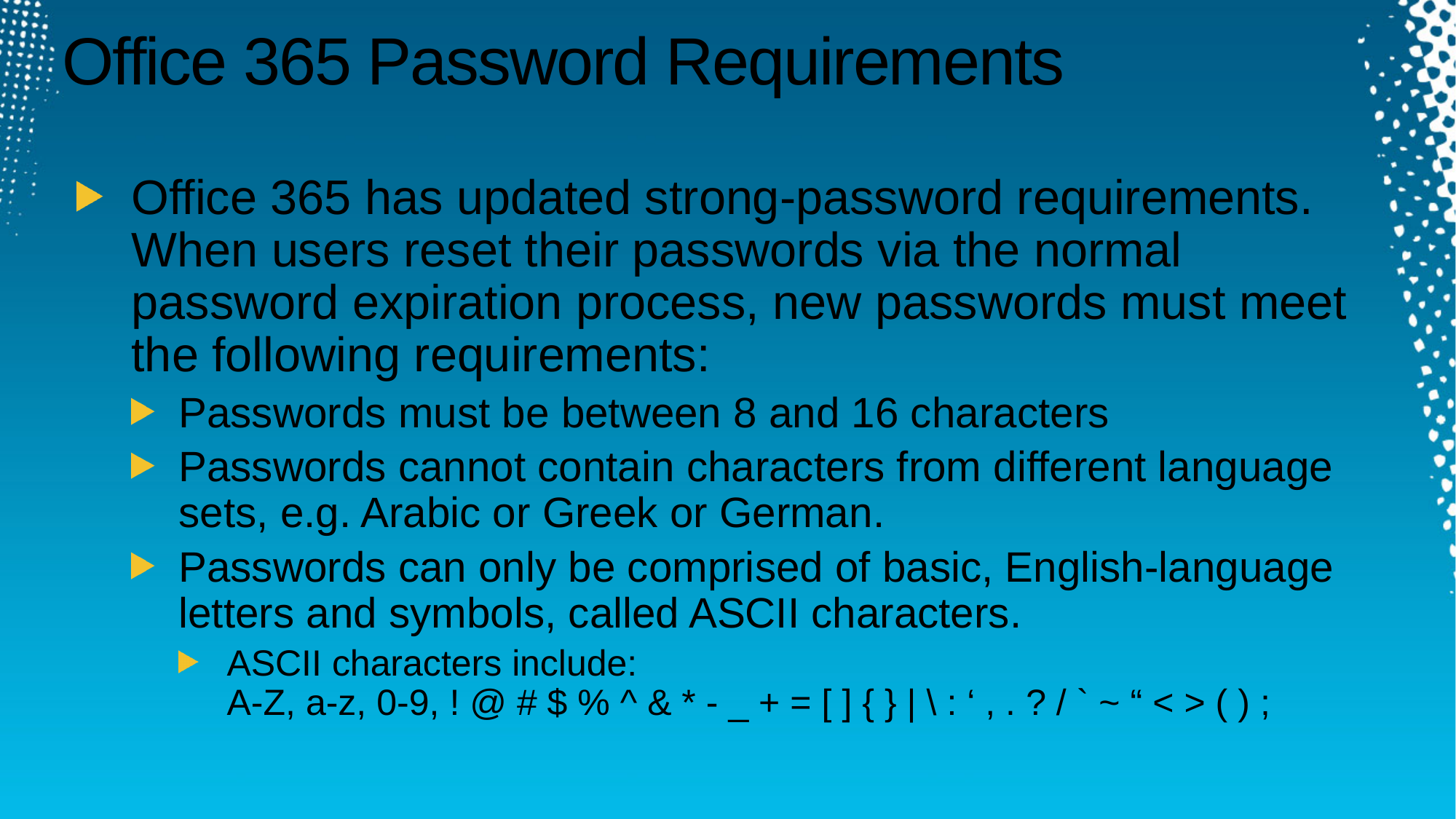

# Office 365 Password Requirements
Office 365 has updated strong-password requirements. When users reset their passwords via the normal password expiration process, new passwords must meet the following requirements:
Passwords must be between 8 and 16 characters
Passwords cannot contain characters from different language sets, e.g. Arabic or Greek or German.
Passwords can only be comprised of basic, English-language letters and symbols, called ASCII characters.
ASCII characters include:
A-Z, a-z, 0-9, ! @ # $ % ^ & * - _ + = [ ] { } | \ : ‘ , . ? / ` ~ “ < > ( ) ;